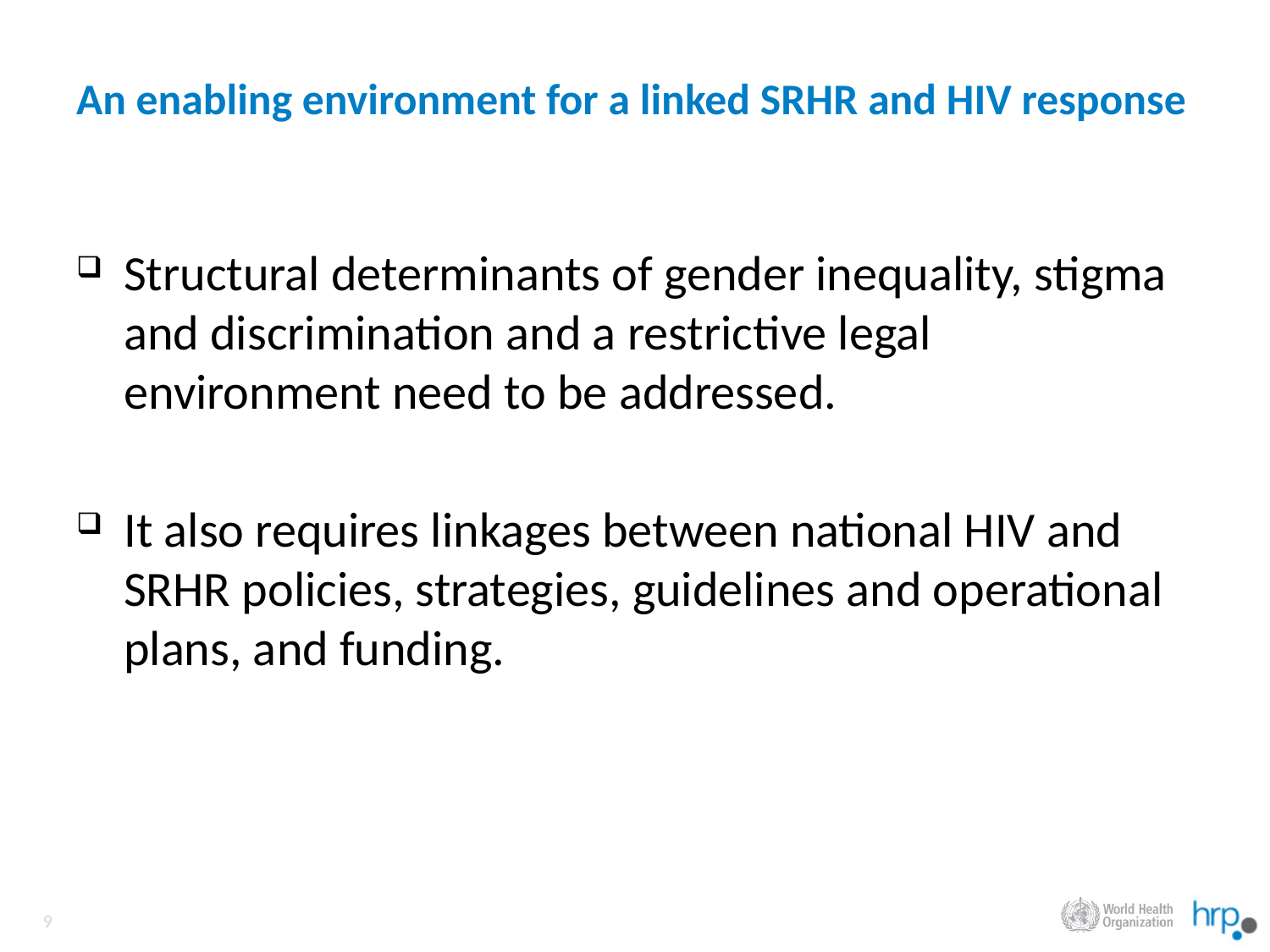

# An enabling environment for a linked SRHR and HIV response

Structural determinants of gender inequality, stigma and discrimination and a restrictive legal environment need to be addressed.

It also requires linkages between national HIV and SRHR policies, strategies, guidelines and operational plans, and funding.